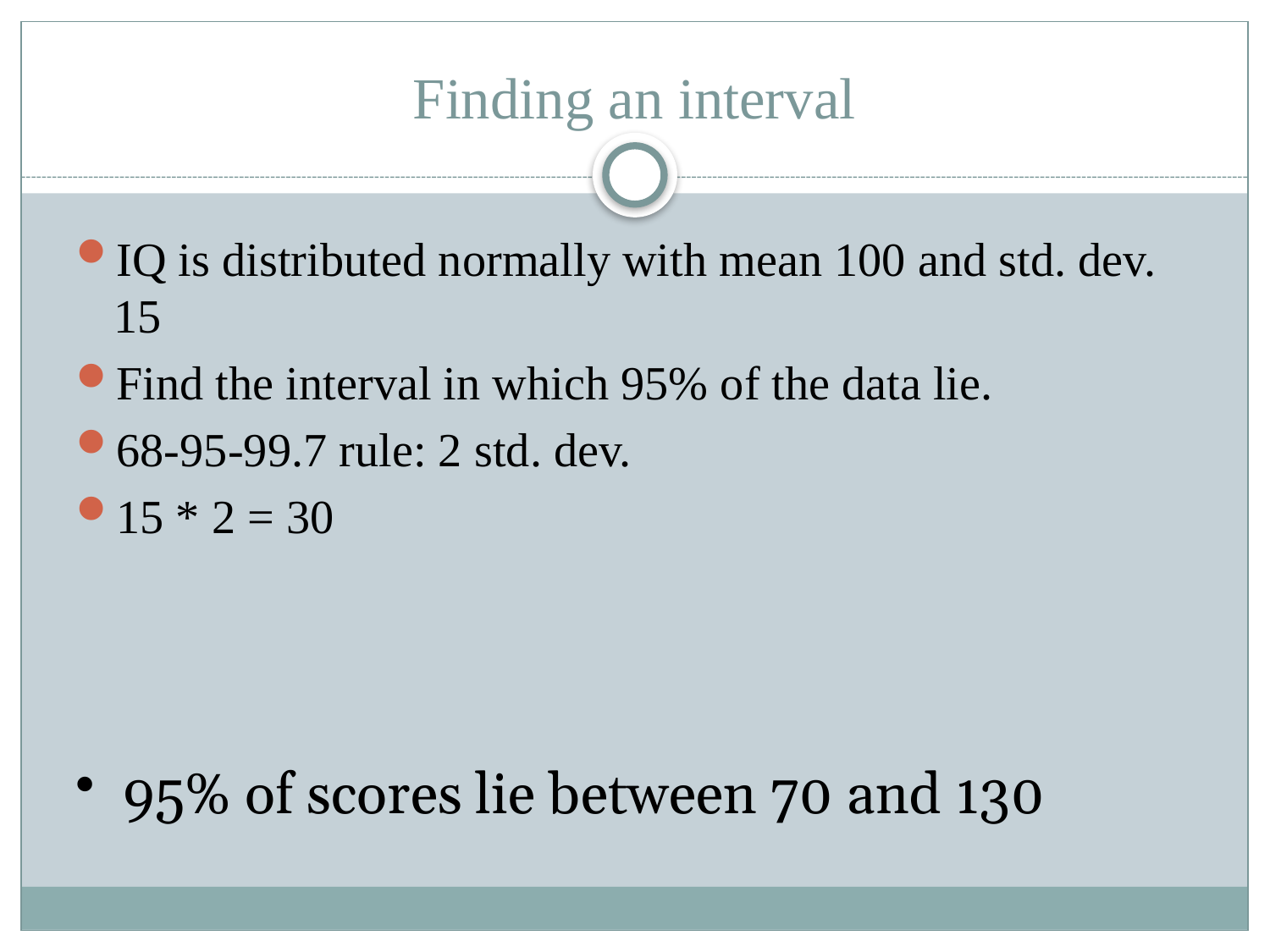

# Finding an interval
IQ is distributed normally with mean 100 and std. dev. 15
Find the interval in which 95% of the data lie.
68-95-99.7 rule: 2 std. dev.
15 * 2 = 30
  95% of scores lie between 70 and 130